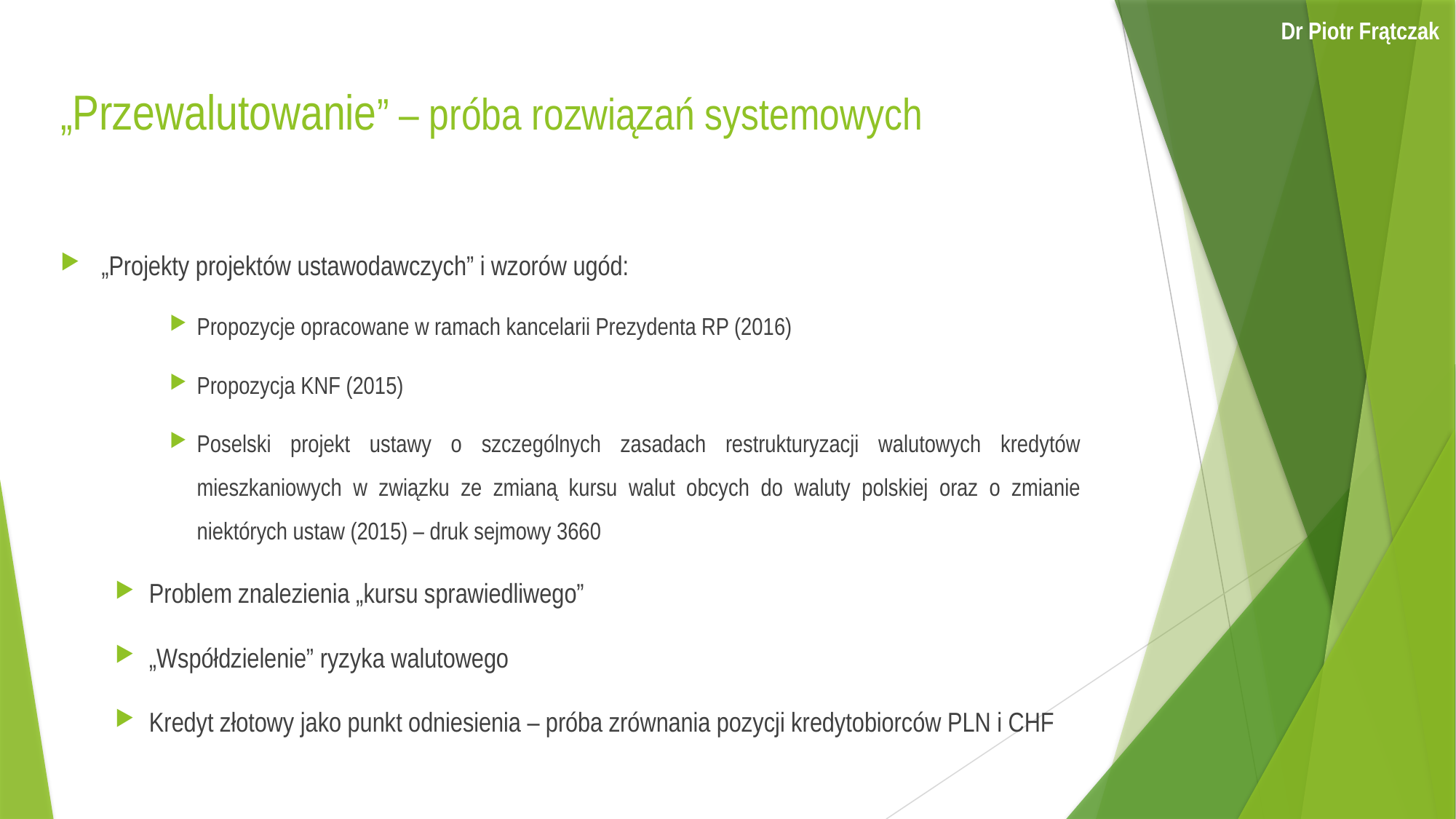

Dr Piotr Frątczak
# „Przewalutowanie” – próba rozwiązań systemowych
„Projekty projektów ustawodawczych” i wzorów ugód:
Propozycje opracowane w ramach kancelarii Prezydenta RP (2016)
Propozycja KNF (2015)
Poselski projekt ustawy o szczególnych zasadach restrukturyzacji walutowych kredytów mieszkaniowych w związku ze zmianą kursu walut obcych do waluty polskiej oraz o zmianie niektórych ustaw (2015) – druk sejmowy 3660
Problem znalezienia „kursu sprawiedliwego”
„Współdzielenie” ryzyka walutowego
Kredyt złotowy jako punkt odniesienia – próba zrównania pozycji kredytobiorców PLN i CHF